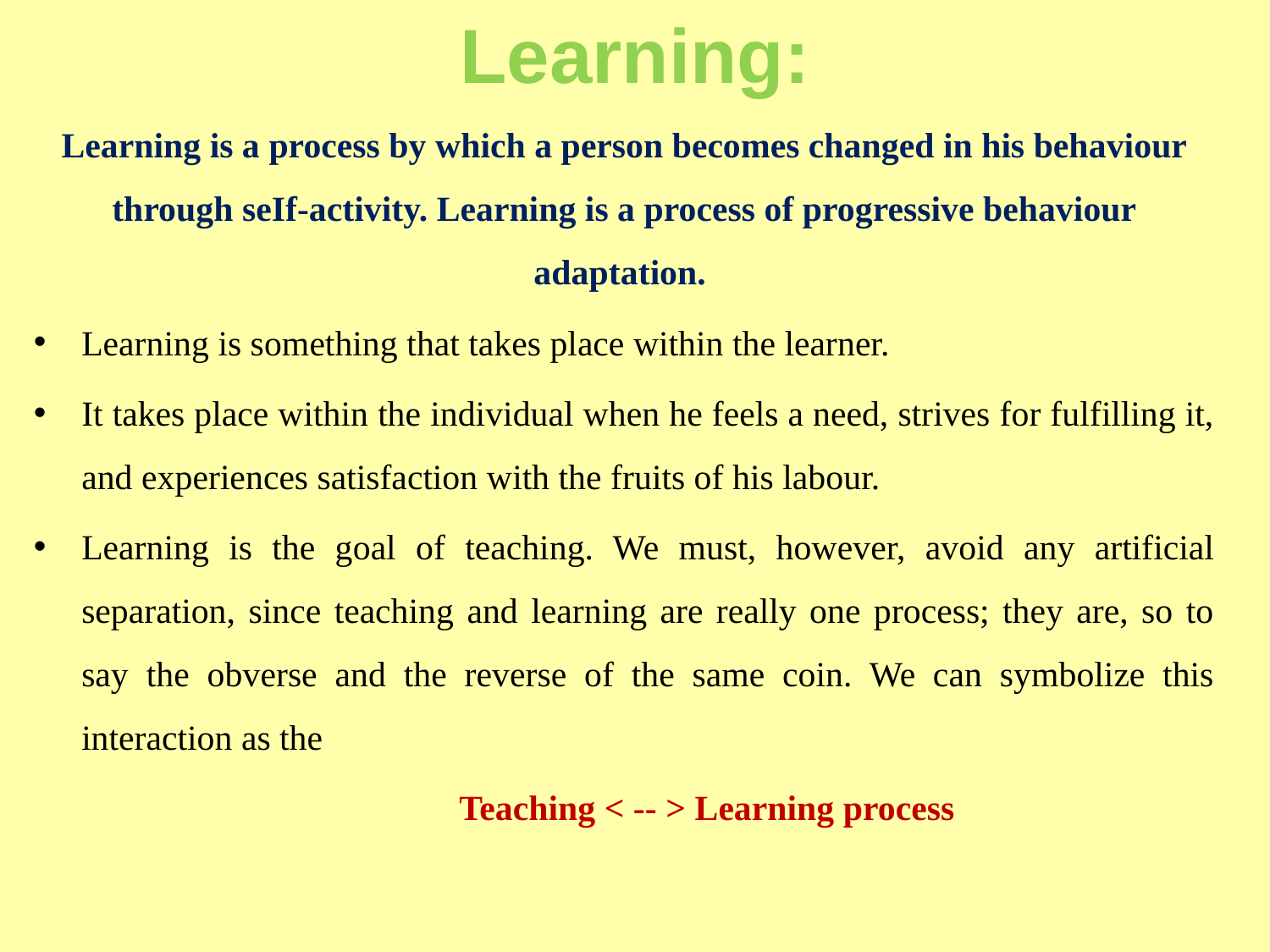

# Learning:
Learning is a process by which a person becomes changed in his behaviour through seIf-activity. Learning is a process of progressive behaviour adaptation.
Learning is something that takes place within the learner.
It takes place within the individual when he feels a need, strives for fulfilling it, and experiences satisfaction with the fruits of his labour.
Learning is the goal of teaching. We must, however, avoid any artificial separation, since teaching and learning are really one process; they are, so to say the obverse and the reverse of the same coin. We can symbolize this interaction as the
			     Teaching < -- > Learning process